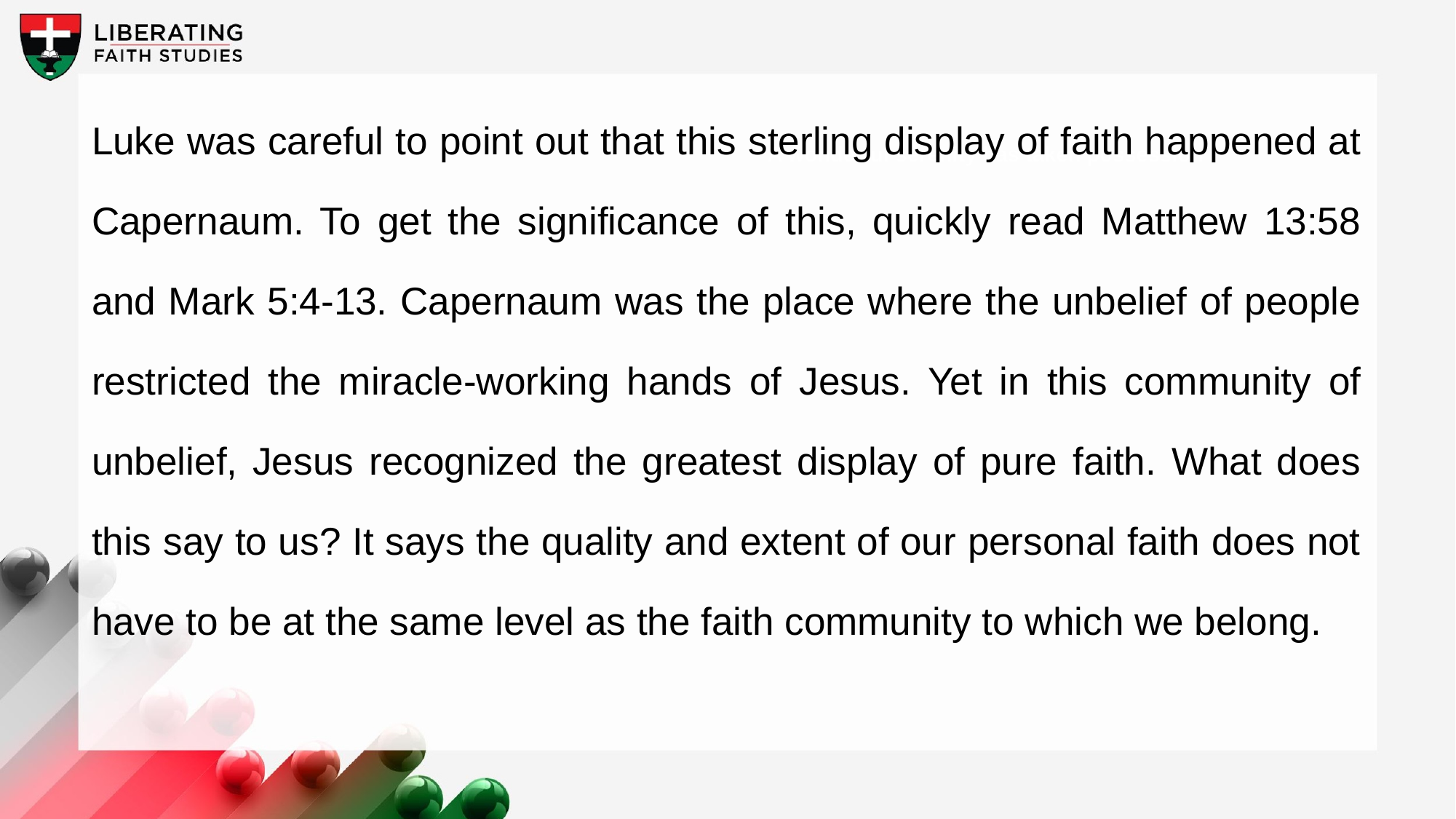

Luke was careful to point out that this sterling display of faith happened at Capernaum. To get the significance of this, quickly read Matthew 13:58 and Mark 5:4-13. Capernaum was the place where the unbelief of people restricted the miracle-working hands of Jesus. Yet in this community of unbelief, Jesus recognized the greatest display of pure faith. What does this say to us? It says the quality and extent of our personal faith does not have to be at the same level as the faith community to which we belong.
A wonderful serenity has taken possession